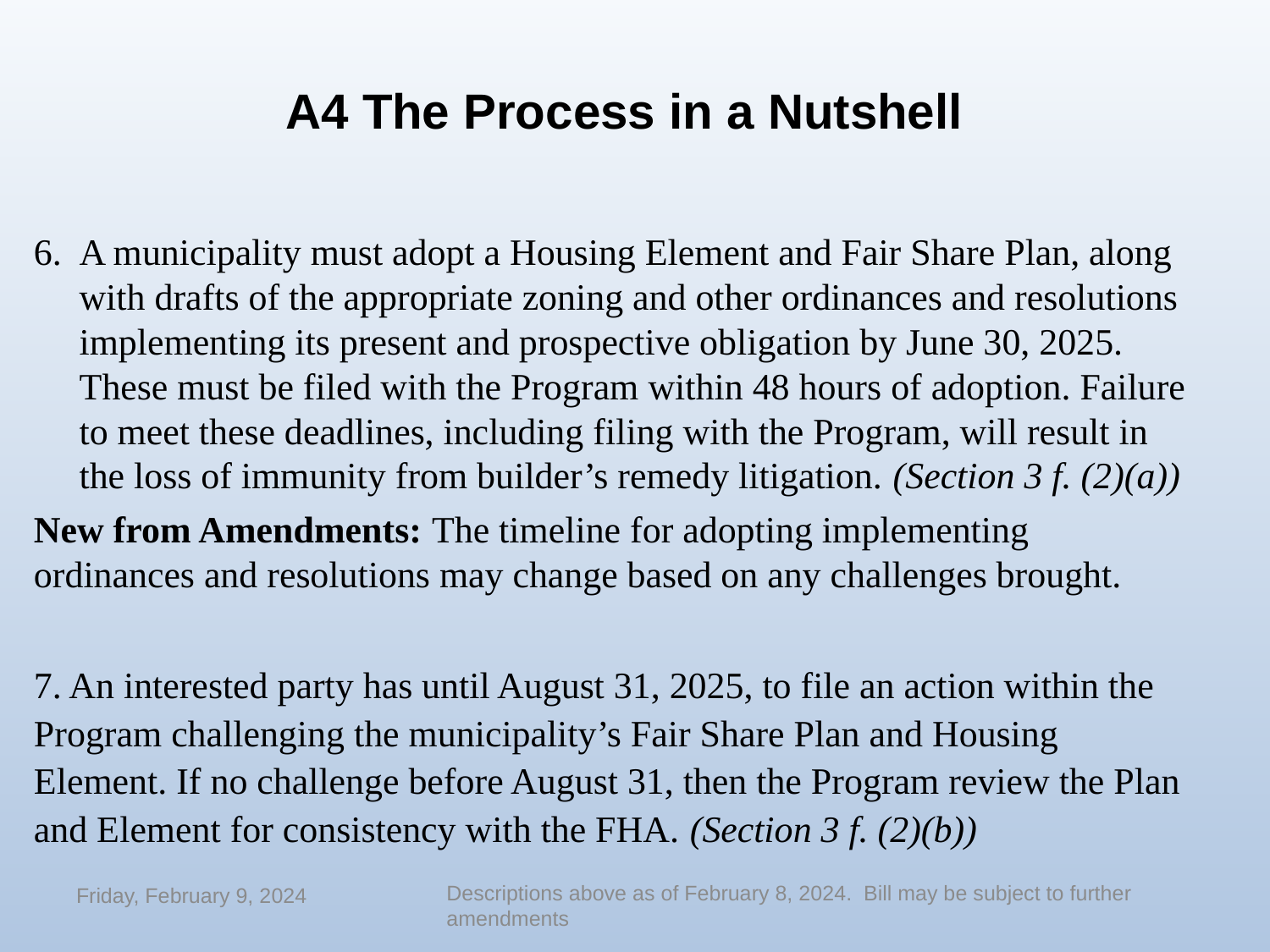

# A4 The Process in a Nutshell
A municipality must adopt a Housing Element and Fair Share Plan, along with drafts of the appropriate zoning and other ordinances and resolutions implementing its present and prospective obligation by June 30, 2025. These must be filed with the Program within 48 hours of adoption. Failure to meet these deadlines, including filing with the Program, will result in the loss of immunity from builder’s remedy litigation. (Section 3 f. (2)(a))
New from Amendments: The timeline for adopting implementing ordinances and resolutions may change based on any challenges brought.

7. An interested party has until August 31, 2025, to file an action within the Program challenging the municipality’s Fair Share Plan and Housing Element. If no challenge before August 31, then the Program review the Plan and Element for consistency with the FHA. (Section 3 f. (2)(b))

Descriptions above as of February 8, 2024.  Bill may be subject to further amendments
Friday, February 9, 2024